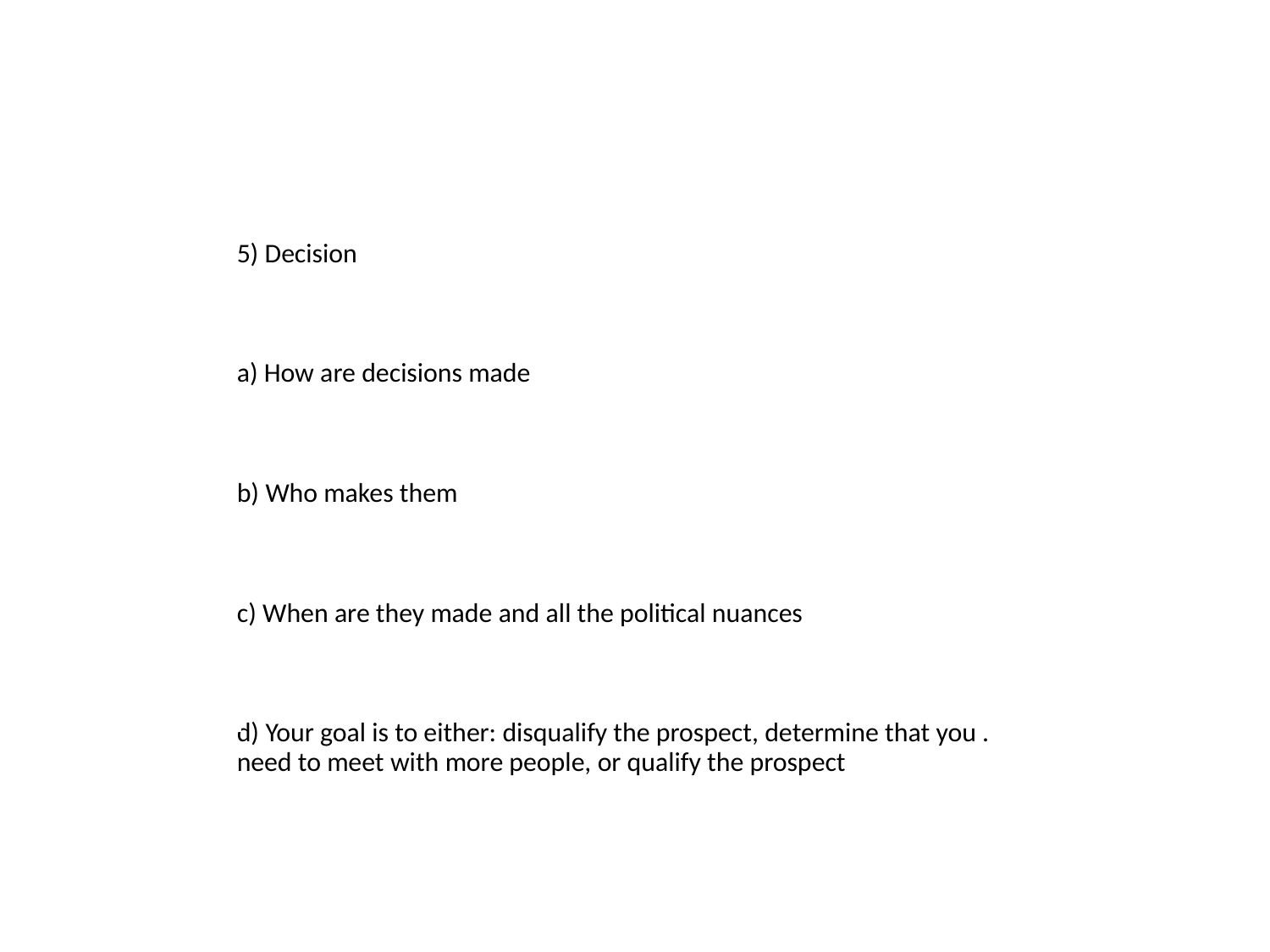

#
5) Decision

a) How are decisions made

b) Who makes them

c) When are they made and all the political nuances

d) Your goal is to either: disqualify the prospect, determine that you .   need to meet with more people, or qualify the prospect